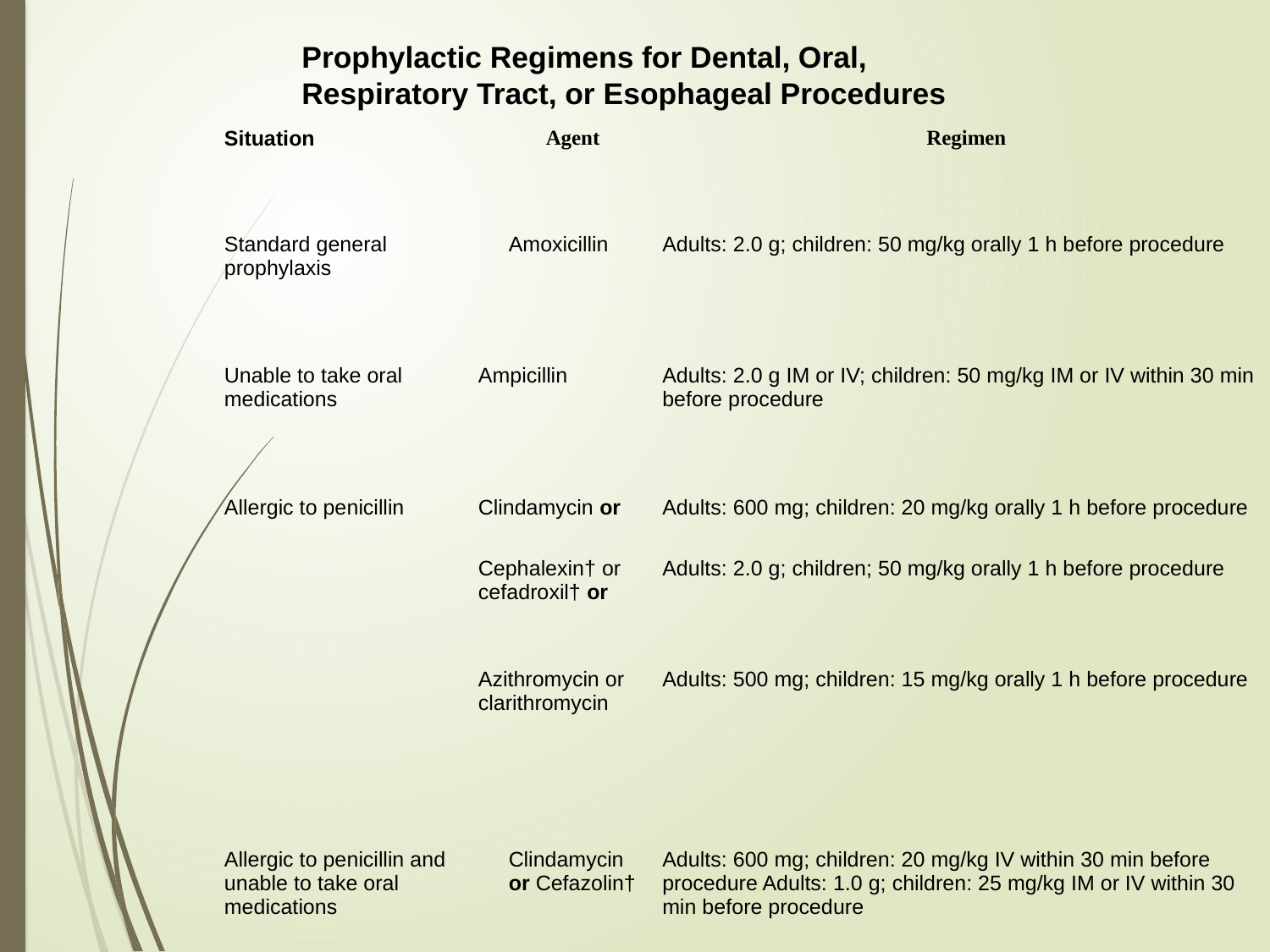

Prophylactic Regimens for Dental, Oral,
Respiratory Tract, or Esophageal Procedures
|  |  |  |  |
| --- | --- | --- | --- |
| Situation |  | Agent | Regimen |
|  |  |  |  |
| Standard general prophylaxis |  | Amoxicillin | Adults: 2.0 g; children: 50 mg/kg orally 1 h before procedure |
|  |  |  |  |
| Unable to take oral medications | Ampicillin |  | Adults: 2.0 g IM or IV; children: 50 mg/kg IM or IV within 30 min before procedure |
|  |  |  |  |
| Allergic to penicillin | Clindamycin or |  | Adults: 600 mg; children: 20 mg/kg orally 1 h before procedure |
|  | Cephalexin† or cefadroxil† or |  | Adults: 2.0 g; children; 50 mg/kg orally 1 h before procedure |
|  | Azithromycin or clarithromycin |  | Adults: 500 mg; children: 15 mg/kg orally 1 h before procedure |
|  |  |  |  |
| Allergic to penicillin and unable to take oral medications |  | Clindamycin or Cefazolin† | Adults: 600 mg; children: 20 mg/kg IV within 30 min before procedure Adults: 1.0 g; children: 25 mg/kg IM or IV within 30 min before procedure |